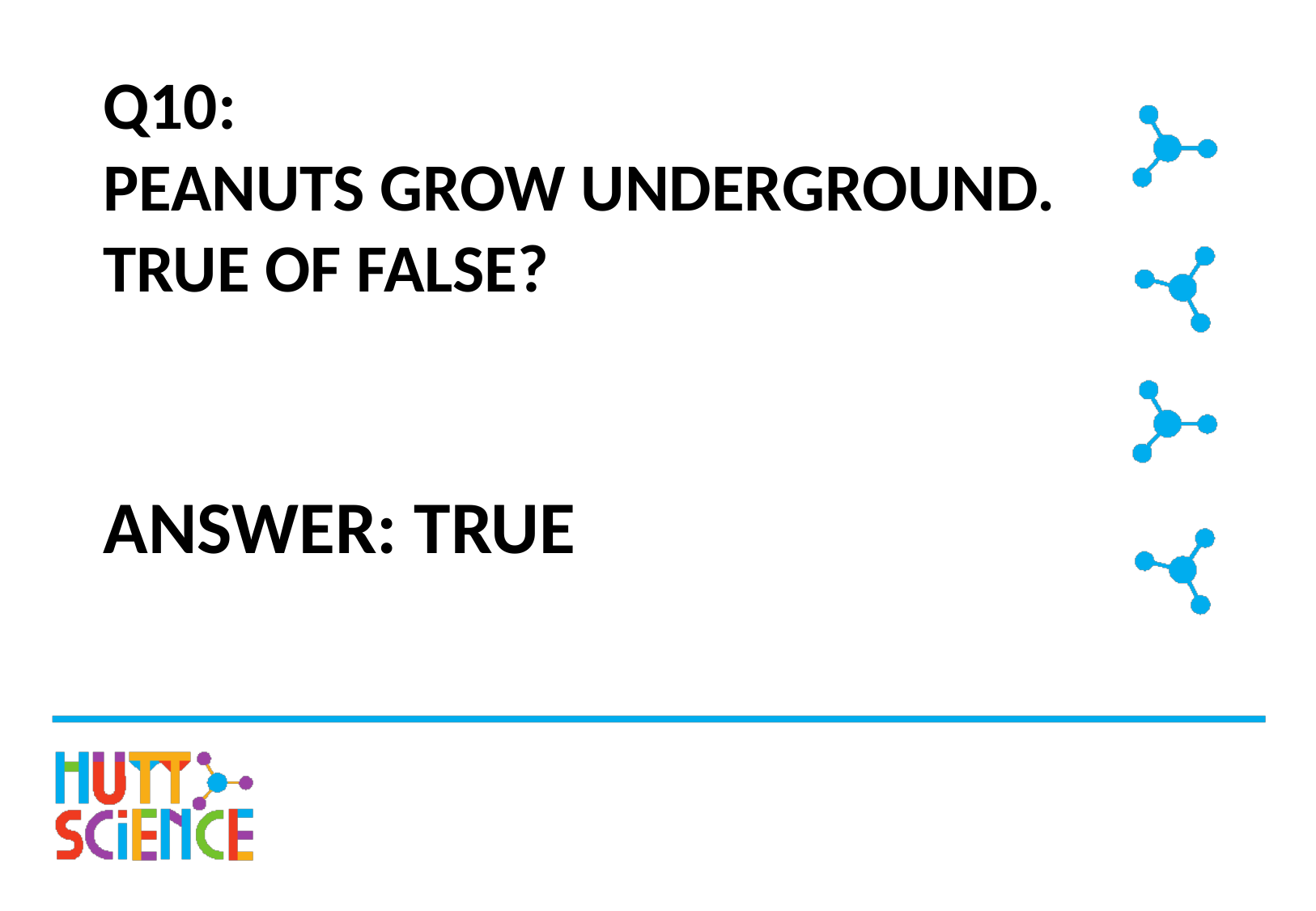

# Q10: PEANUTS GROW UNDERGROUND. TRUE OF FALSE?
ANSWER: TRUE